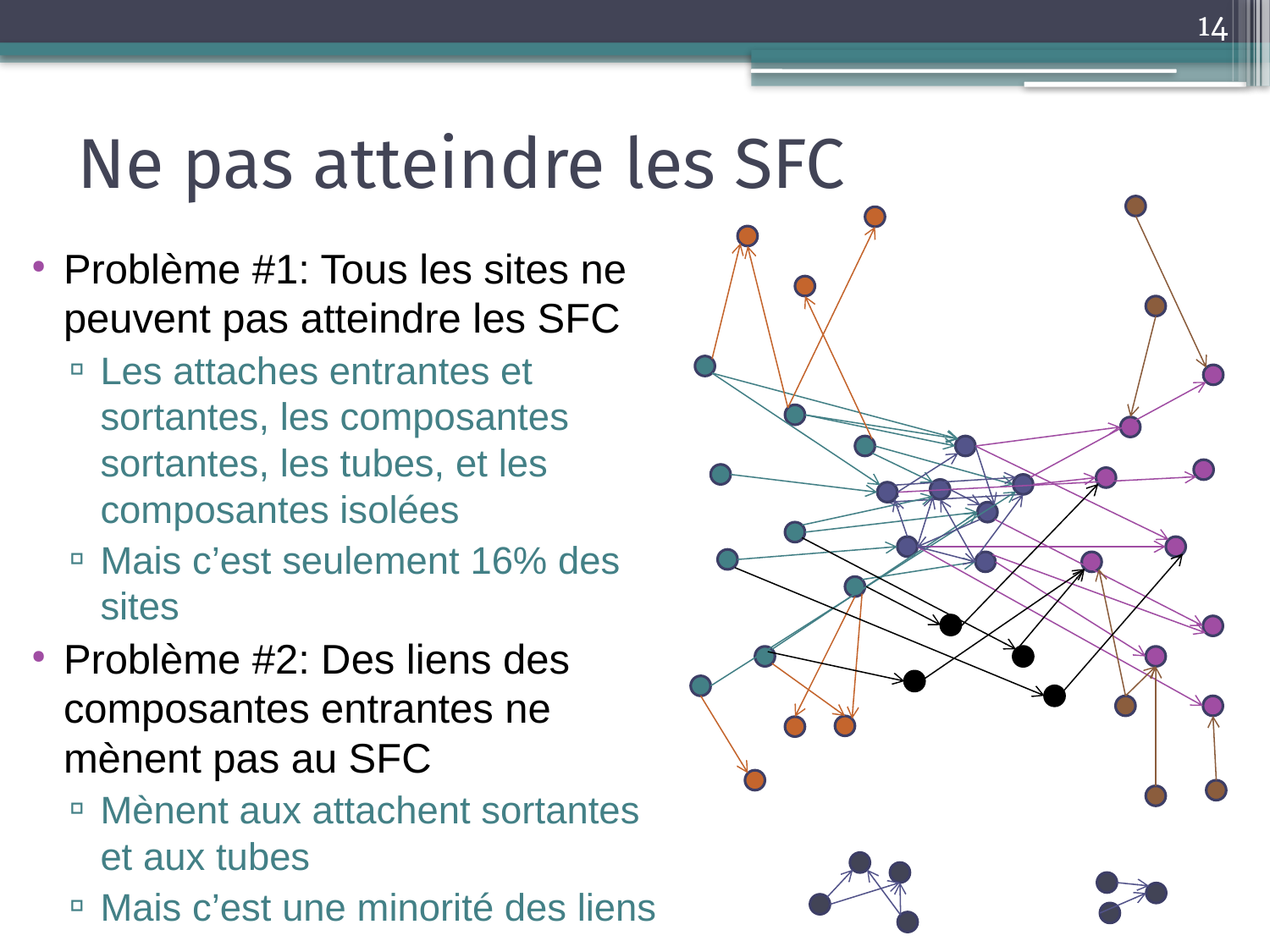

14
# Ne pas atteindre les SFC

Problème #1: Tous les sites ne peuvent pas atteindre les SFC
Les attaches entrantes et sortantes, les composantes sortantes, les tubes, et les composantes isolées
Mais c’est seulement 16% des sites
Problème #2: Des liens des composantes entrantes ne mènent pas au SFC
Mènent aux attachent sortantes et aux tubes
Mais c’est une minorité des liens